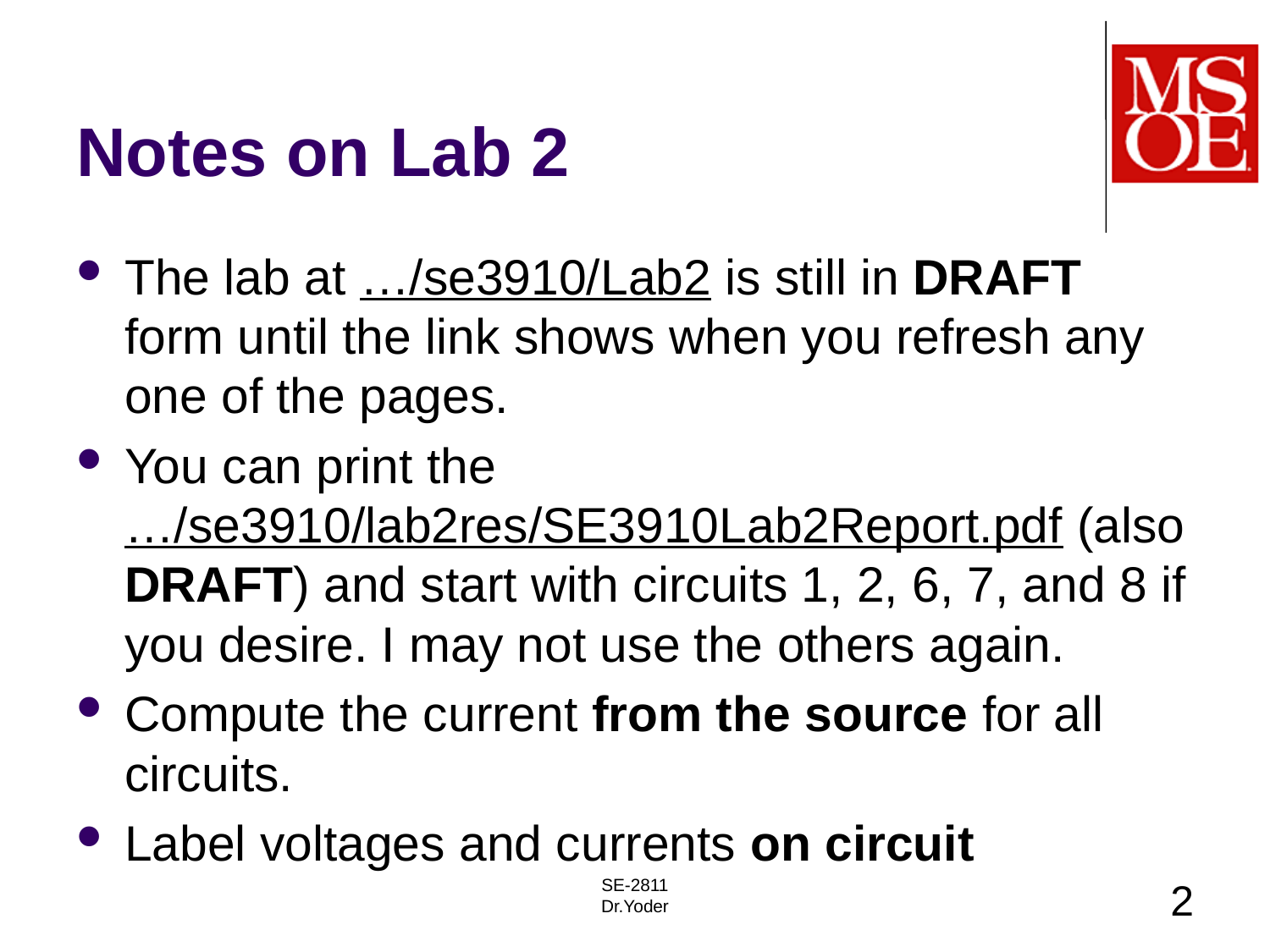

# Notes on Lab 2
The lab at …/se3910/Lab2 is still in DRAFT form until the link shows when you refresh any one of the pages.
You can print the …/se3910/lab2res/SE3910Lab2Report.pdf (also DRAFT) and start with circuits 1, 2, 6, 7, and 8 if you desire. I may not use the others again.
Compute the current from the source for all circuits.
Label voltages and currents on circuit

SE-2811
Dr.Yoder
2